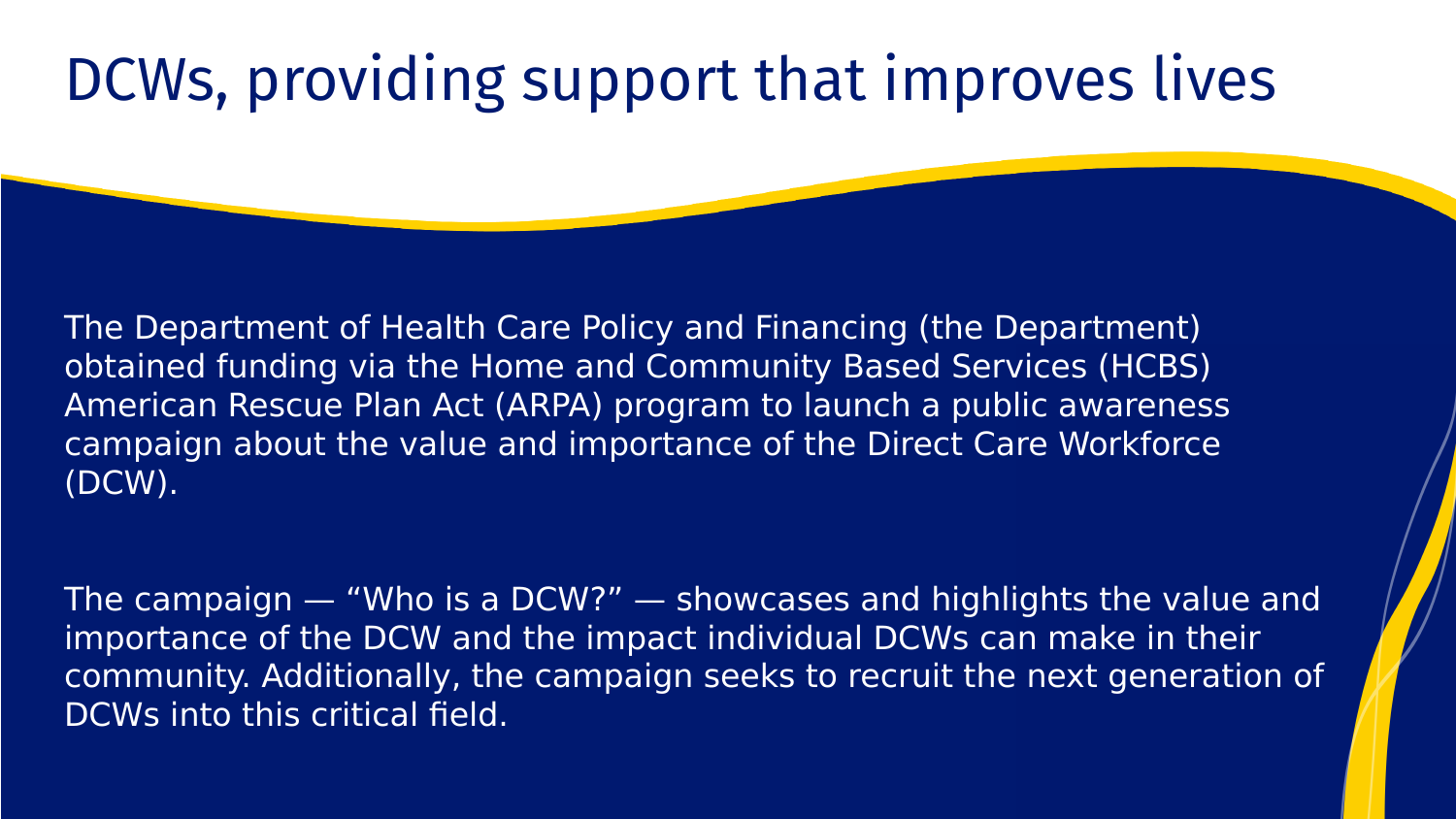

# DCWs, providing support that improves lives
The Department of Health Care Policy and Financing (the Department) obtained funding via the Home and Community Based Services (HCBS) American Rescue Plan Act (ARPA) program to launch a public awareness campaign about the value and importance of the Direct Care Workforce (DCW).

The campaign — “Who is a DCW?” — showcases and highlights the value and importance of the DCW and the impact individual DCWs can make in their community. Additionally, the campaign seeks to recruit the next generation of DCWs into this critical field.